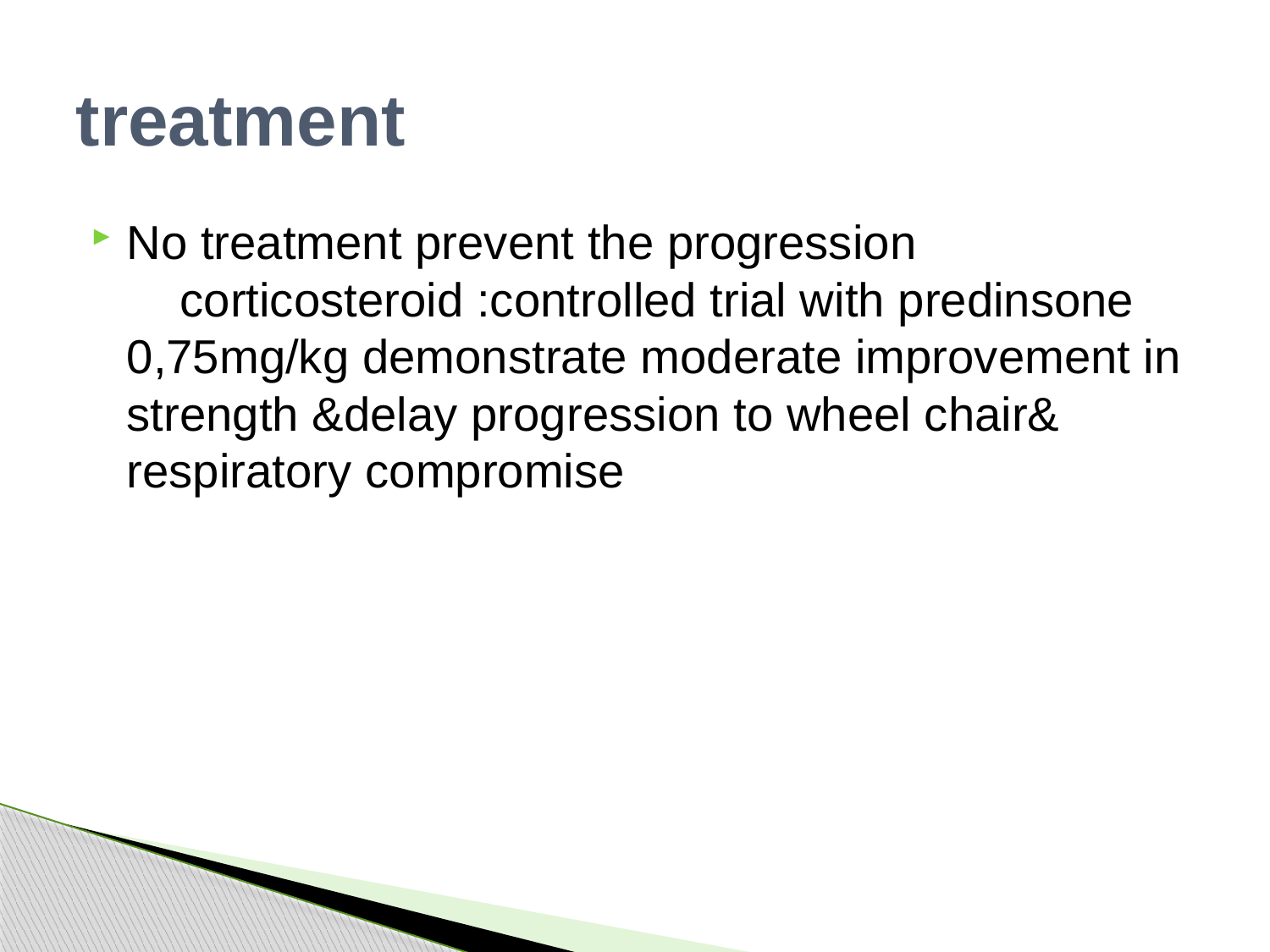

# treatment
No treatment prevent the progression                         corticosteroid :controlled trial with predinsone 0,75mg/kg demonstrate moderate improvement in strength &delay progression to wheel chair& respiratory compromise